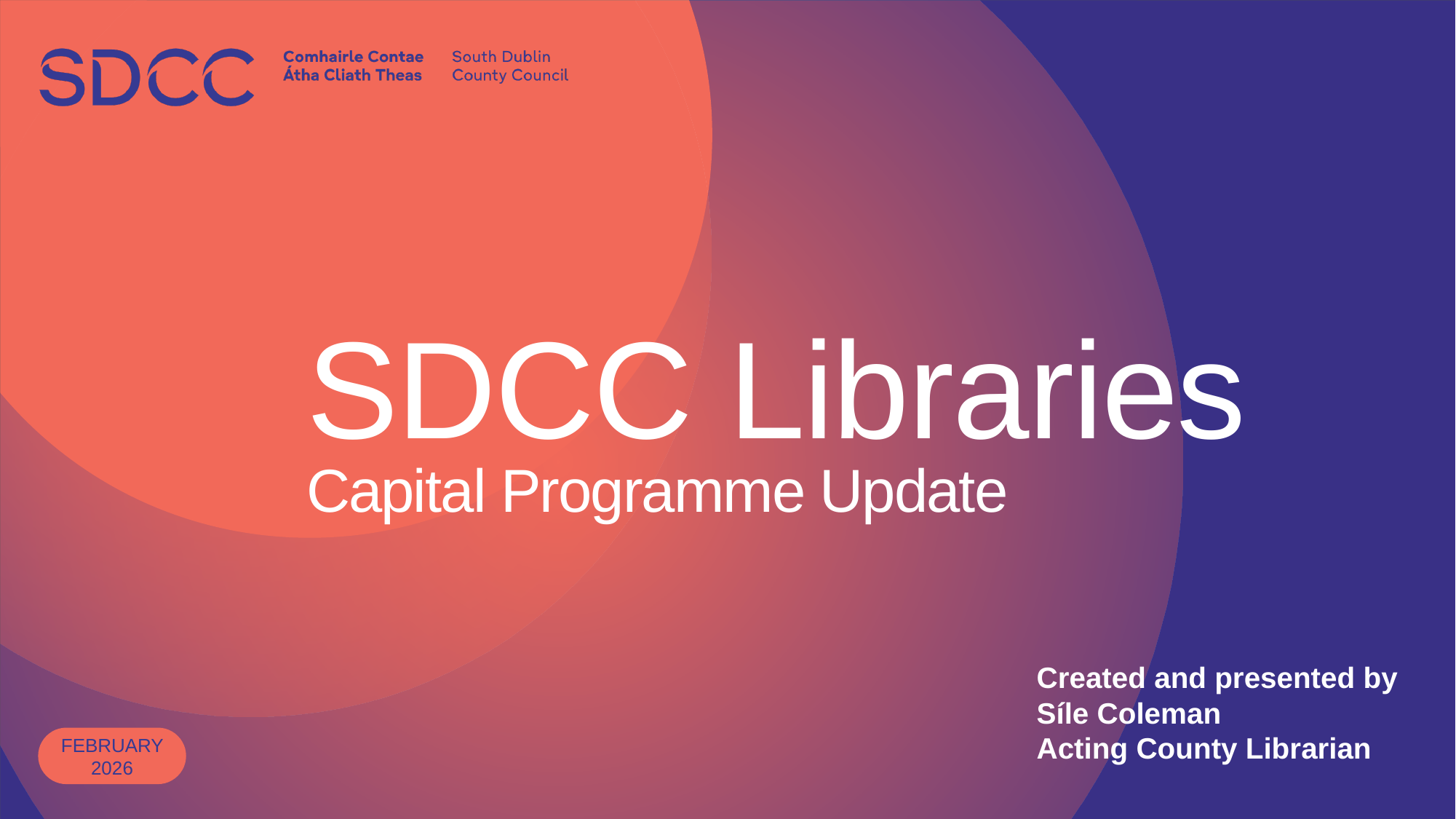

# SDCC Libraries Capital Programme Update
Created and presented by
Síle Coleman
Acting County Librarian

February 2026